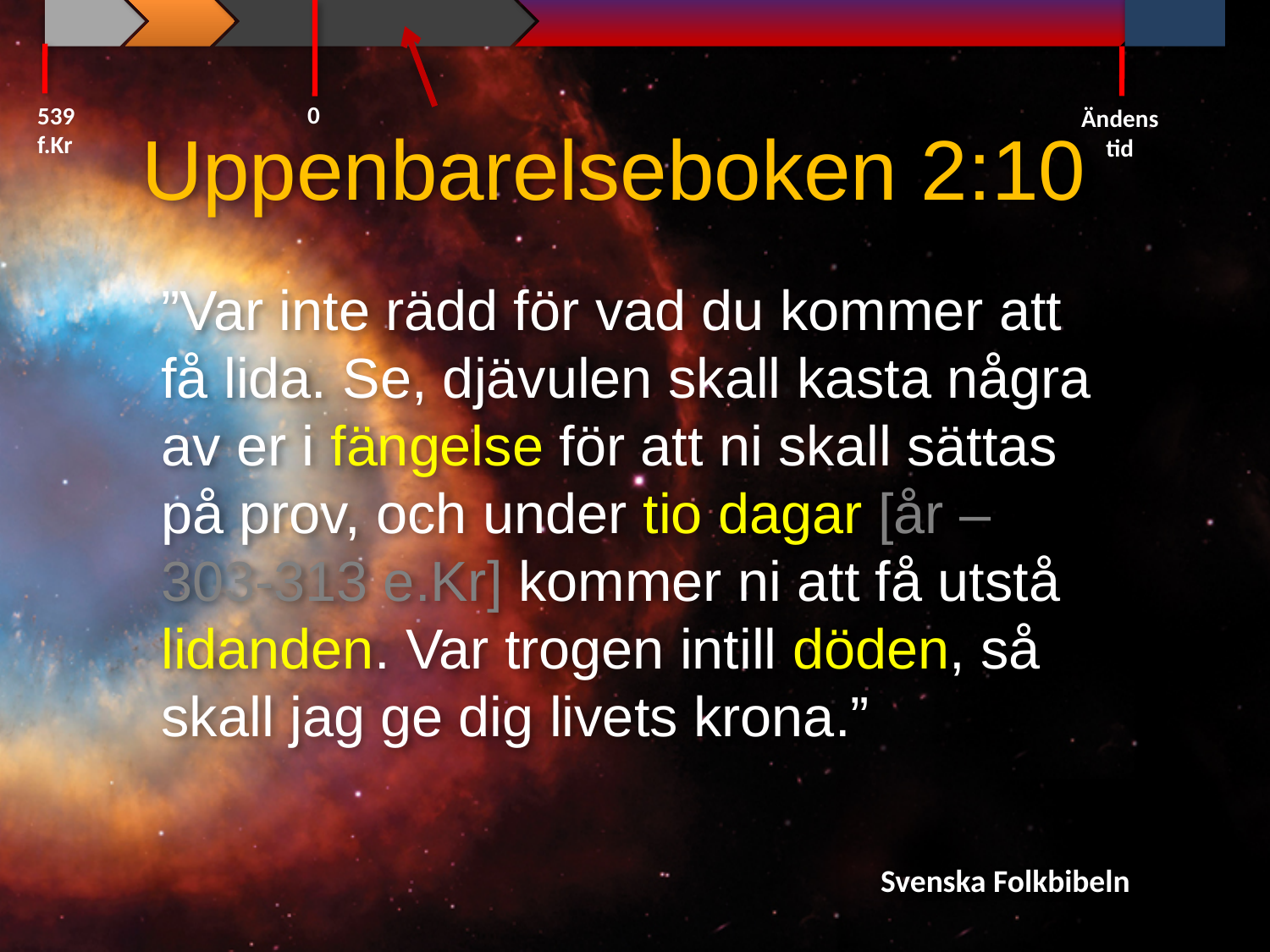

0
539 f.Kr
Ändens tid
Uppenbarelseboken 2:10
”Var inte rädd för vad du kommer att få lida. Se, djävulen skall kasta några av er i fängelse för att ni skall sättas på prov, och under tio dagar [år – 303-313 e.Kr] kommer ni att få utstå lidanden. Var trogen intill döden, så skall jag ge dig livets krona.”
Svenska Folkbibeln